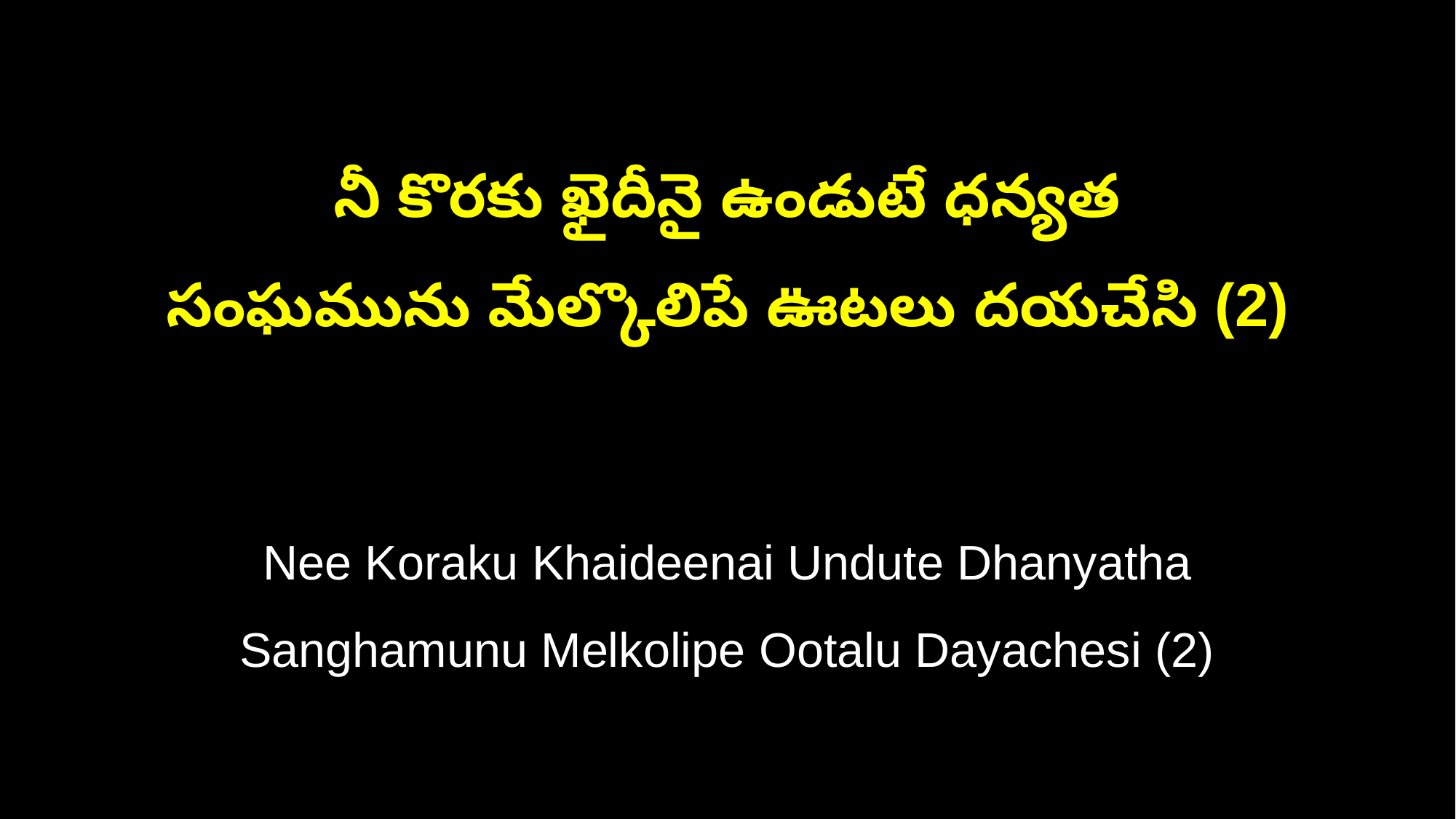

నీ కొరకు ఖైదీనై ఉండుటే ధన్యత
సంఘమును మేల్కొలిపే ఊటలు దయచేసి (2)
Nee Koraku Khaideenai Undute Dhanyatha
Sanghamunu Melkolipe Ootalu Dayachesi (2)